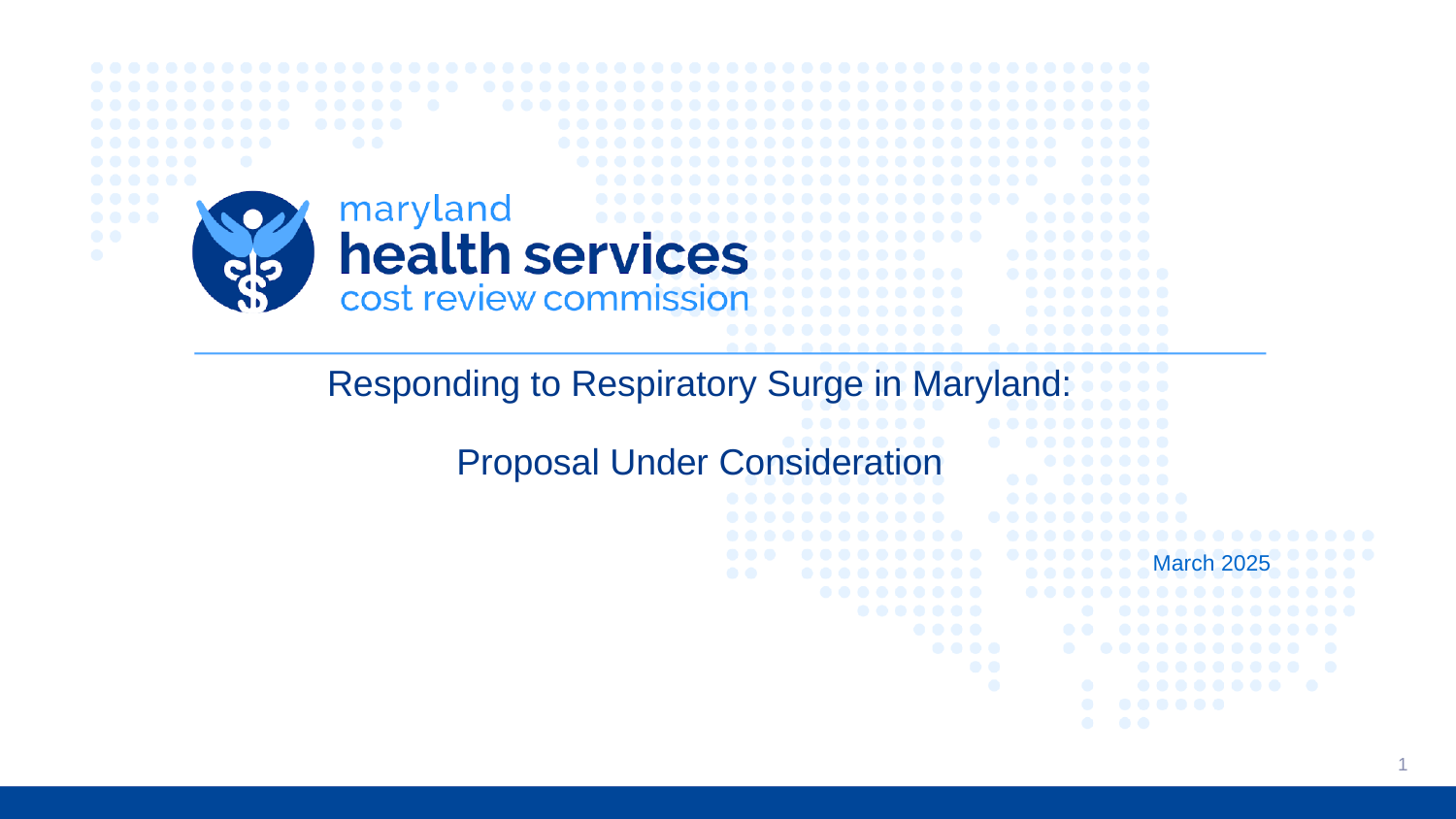

# Responding to Respiratory Surge in Maryland:

Proposal Under Consideration

March 2025
1